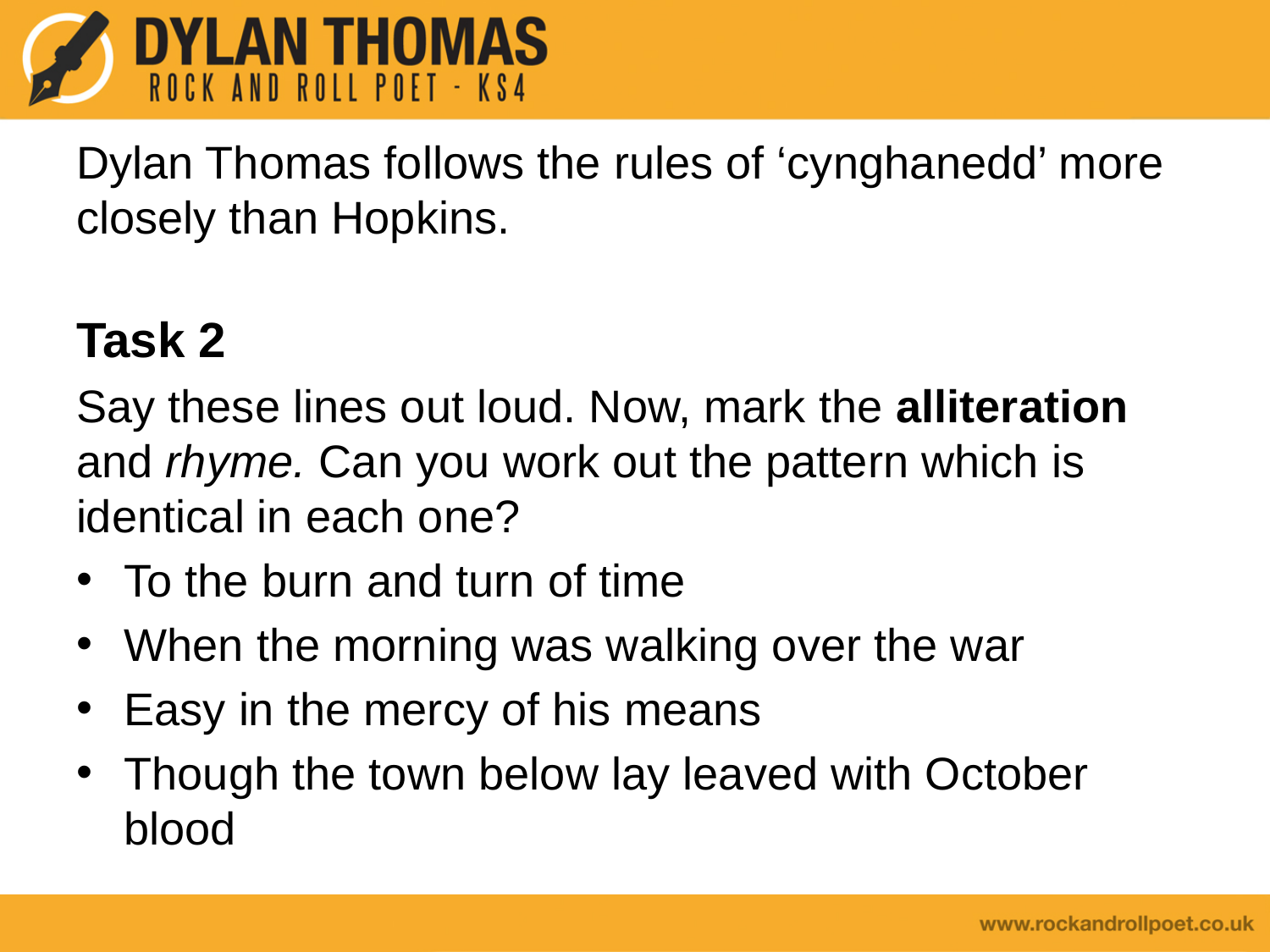

Dylan Thomas follows the rules of ‘cynghanedd’ more closely than Hopkins.
Task 2
Say these lines out loud. Now, mark the alliteration and rhyme. Can you work out the pattern which is identical in each one?
To the burn and turn of time
When the morning was walking over the war
Easy in the mercy of his means
Though the town below lay leaved with October blood